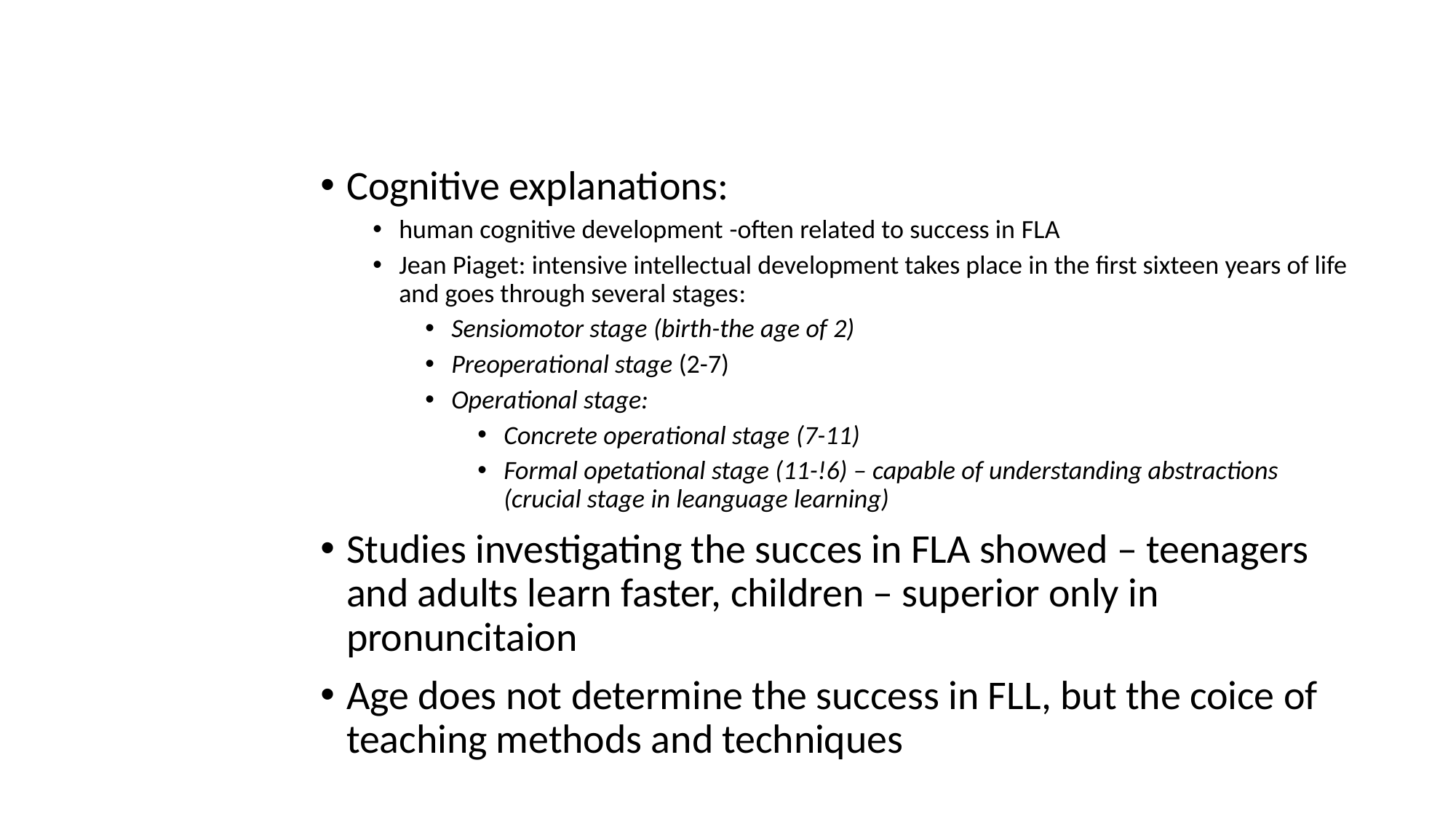

#
Cognitive explanations:
human cognitive development -often related to success in FLA
Jean Piaget: intensive intellectual development takes place in the first sixteen years of life and goes through several stages:
Sensiomotor stage (birth-the age of 2)
Preoperational stage (2-7)
Operational stage:
Concrete operational stage (7-11)
Formal opetational stage (11-!6) – capable of understanding abstractions (crucial stage in leanguage learning)
Studies investigating the succes in FLA showed – teenagers and adults learn faster, children – superior only in pronuncitaion
Age does not determine the success in FLL, but the coice of teaching methods and techniques